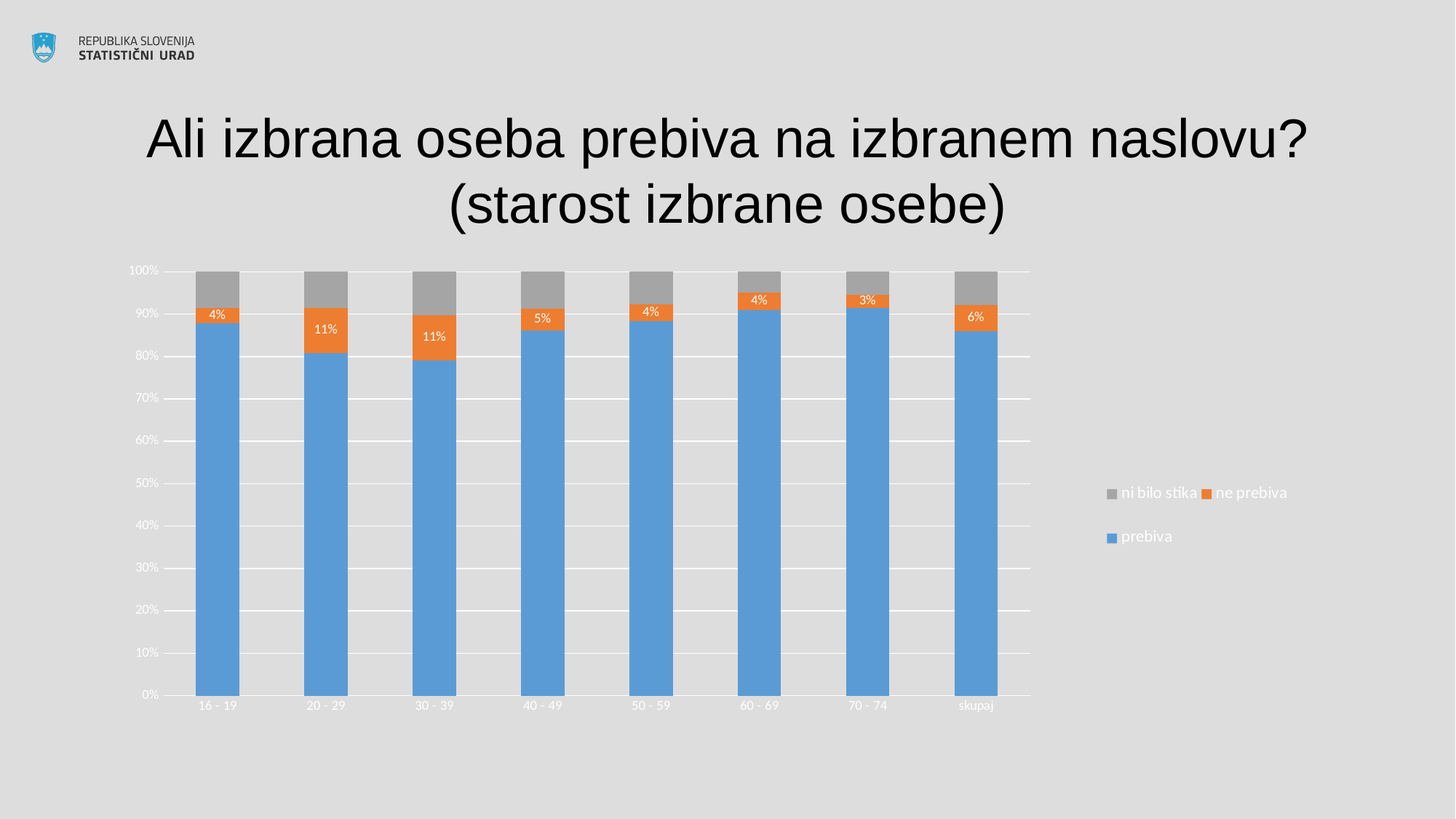

# Ali izbrana oseba prebiva na izbranem naslovu? (starost izbrane osebe)

### Chart

| Category | prebiva | ne prebiva | ni bilo stika |
|---|---|---|---|
| 16 - 19 | 0.87890625 | 0.03515625 | 0.0859375 |
| 20 - 29 | 0.8082191780821918 | 0.10616438356164383 | 0.08561643835616438 |
| 30 - 39 | 0.7908847184986595 | 0.10589812332439678 | 0.1032171581769437 |
| 40 - 49 | 0.8607594936708861 | 0.052742616033755275 | 0.08649789029535865 |
| 50 - 59 | 0.8830845771144279 | 0.03980099502487562 | 0.07711442786069651 |
| 60 - 69 | 0.9095477386934674 | 0.0414572864321608 | 0.048994974874371856 |
| 70 - 74 | 0.9140893470790378 | 0.030927835051546393 | 0.054982817869415807 |
| skupaj | 0.8594350282485875 | 0.06192090395480226 | 0.07864406779661016 |